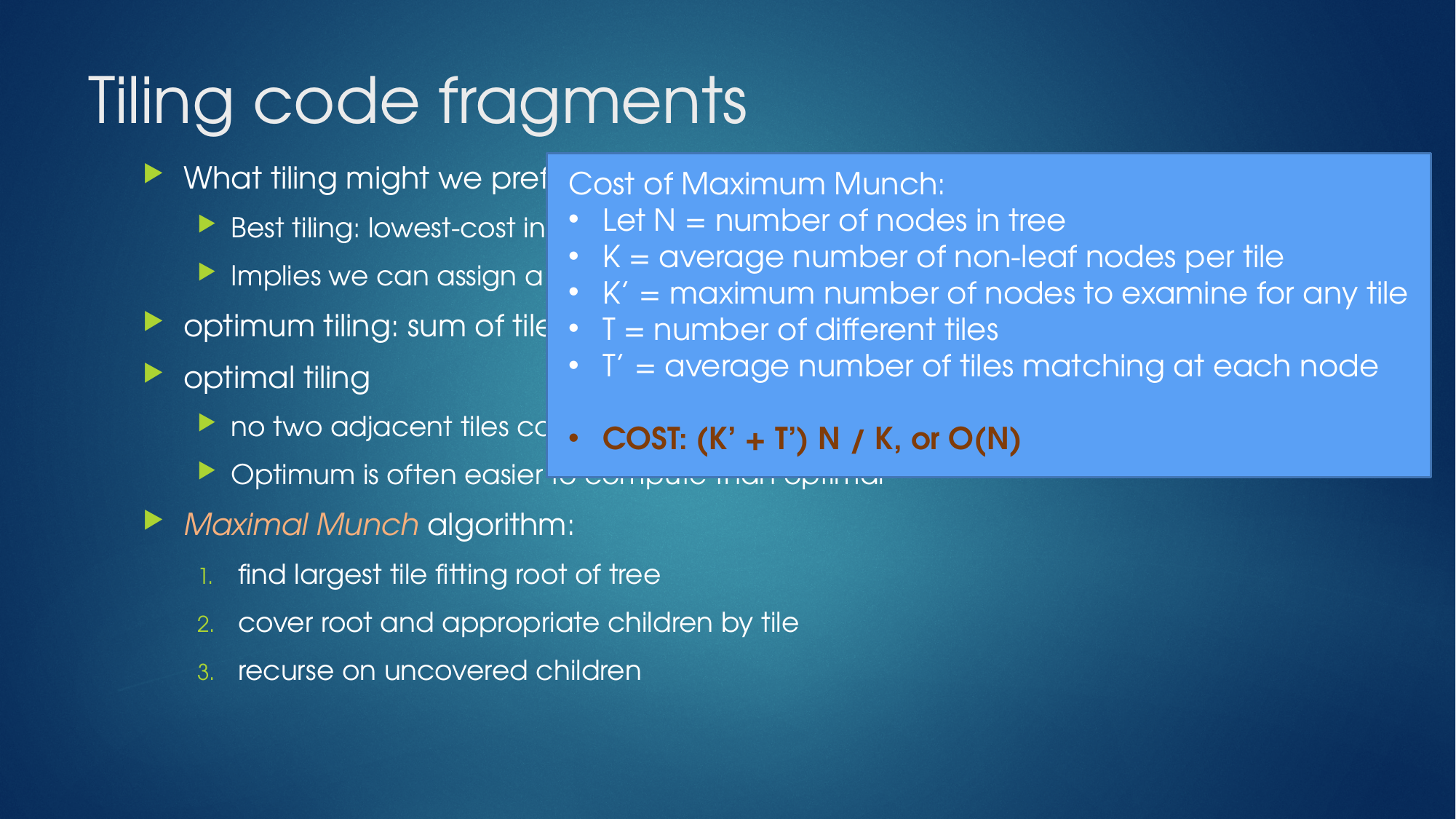

# Tiling code fragments
Cost of Maximum Munch:
Let N = number of nodes in tree
K = average number of non-leaf nodes per tile
K’ = maximum number of nodes to examine for any tile
T = number of different tiles
T’ = average number of tiles matching at each node

COST: (K’ + T’) N / K, or O(N)
What tiling might we prefer?
Best tiling: lowest-cost instruction sequence
Implies we can assign a cost to each tile
optimum tiling: sum of tiles is the lowest possible value
optimal tiling
no two adjacent tiles can be combined to create a lower-cost tile
Optimum is often easier to compute than optimal
Maximal Munch algorithm:
find largest tile fitting root of tree
cover root and appropriate children by tile
recurse on uncovered children